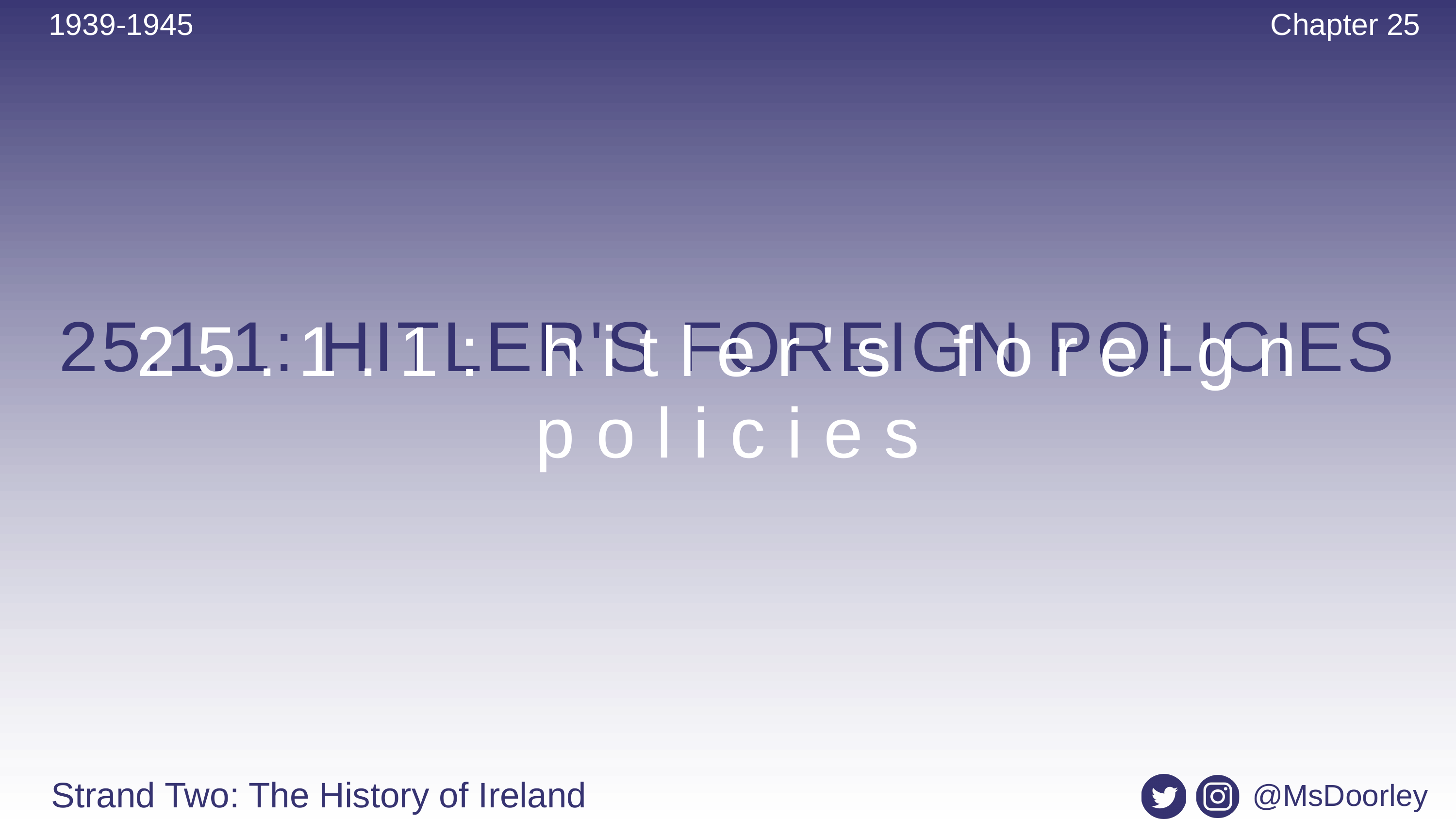

1939-1945
Chapter 25
25.1.1: HITLER'S FOREIGN POLICIES
25.1.1: hitler's foreign policies
Strand Two: The History of Ireland

@MsDoorley